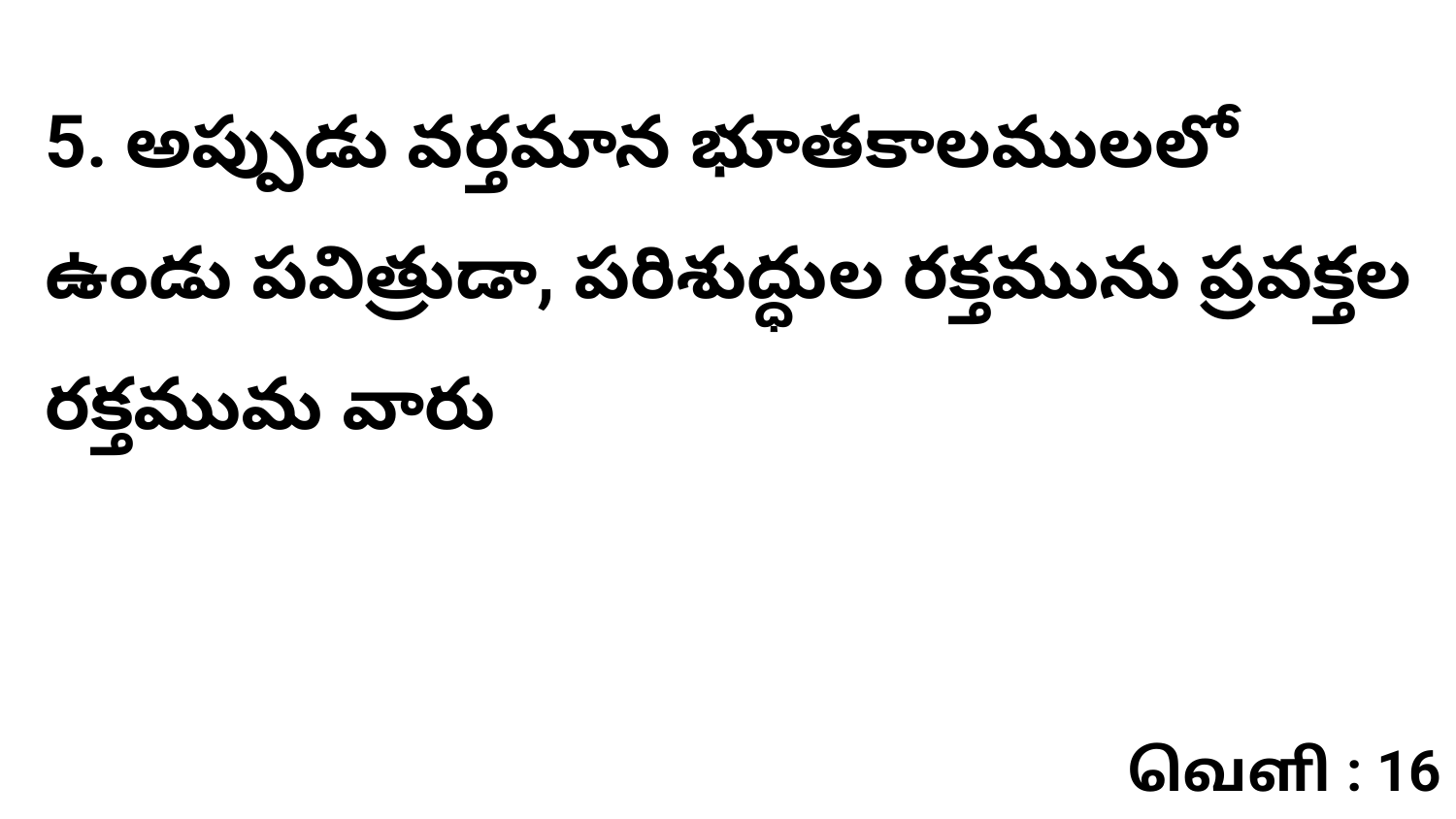

5. అప్పుడు వర్తమాన భూతకాలములలో ఉండు పవిత్రుడా, పరిశుద్ధుల రక్తమును ప్రవక్తల రక్తముమ వారు
வெளி : 16